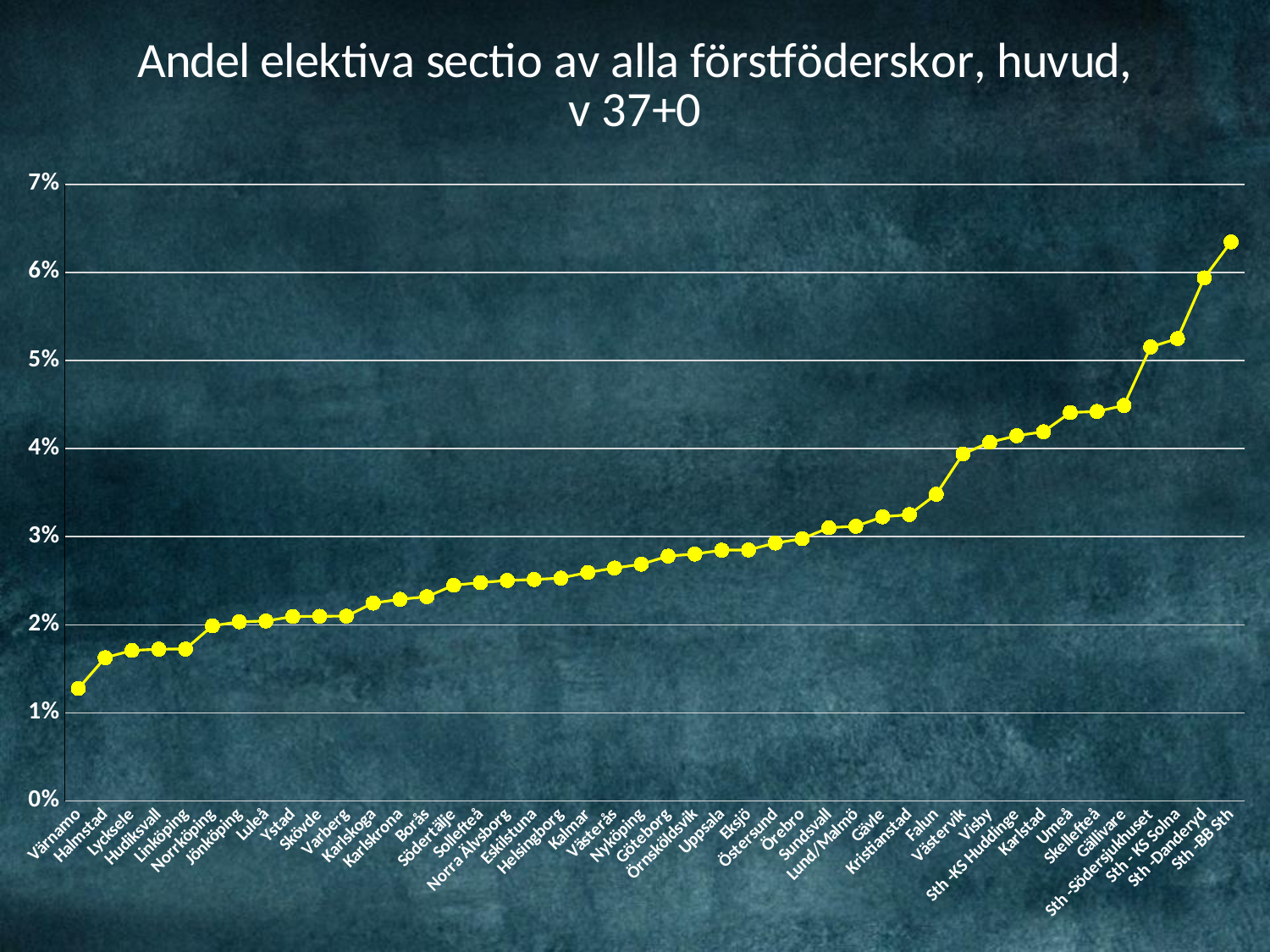

### Chart: Andel elektiva sectio av alla förstföderskor, huvud, v 37+0

| Category | Andel elektiva sectio av alla förstföderskor, huvud, >v 37 |
|---|---|
| Värnamo | 0.012779552715654952 |
| Halmstad | 0.016272189349112426 |
| Lycksele | 0.017094017094017096 |
| Hudiksvall | 0.017241379310344827 |
| Linköping | 0.01725703905540418 |
| Norrköping | 0.019889502762430938 |
| Jönköping | 0.020348837209302327 |
| Luleå | 0.020435967302452316 |
| Ystad | 0.02095238095238095 |
| Skövde | 0.02097130242825607 |
| Varberg | 0.020987654320987655 |
| Karlskoga | 0.02247191011235955 |
| Karlskrona | 0.022900763358778626 |
| Borås | 0.023191094619666047 |
| Södertälje | 0.024495677233429394 |
| Sollefteå | 0.024793388429752067 |
| Norra Älvsborg | 0.025039123630672927 |
| Eskilstuna | 0.02514792899408284 |
| Helsingborg | 0.02530674846625767 |
| Kalmar | 0.025951557093425604 |
| Västerås | 0.02644466209598433 |
| Nyköping | 0.026881720430107527 |
| Göteborg | 0.02779864763335838 |
| Örnsköldsvik | 0.028037383177570093 |
| Uppsala | 0.02847457627118644 |
| Eksjö | 0.028503562945368172 |
| Östersund | 0.029288702928870293 |
| Örebro | 0.029774127310061602 |
| Sundsvall | 0.03102189781021898 |
| Lund/Malmö | 0.031189621860336737 |
| Gävle | 0.03225806451612903 |
| Kristianstad | 0.032509752925877766 |
| Falun | 0.03481624758220503 |
| Västervik | 0.03939393939393939 |
| Visby | 0.04072398190045249 |
| Sth -KS Huddinge | 0.04146981627296588 |
| Karlstad | 0.041916167664670656 |
| Umeå | 0.044096728307254626 |
| Skellefteå | 0.04421768707482993 |
| Gällivare | 0.044897959183673466 |
| Sth -Södersjukhuset | 0.051537070524412296 |
| Sth - KS Solna | 0.052489905787348586 |
| Sth -Danderyd | 0.05938494167550371 |
| Sth -BB Sth | 0.0634648370497427 |